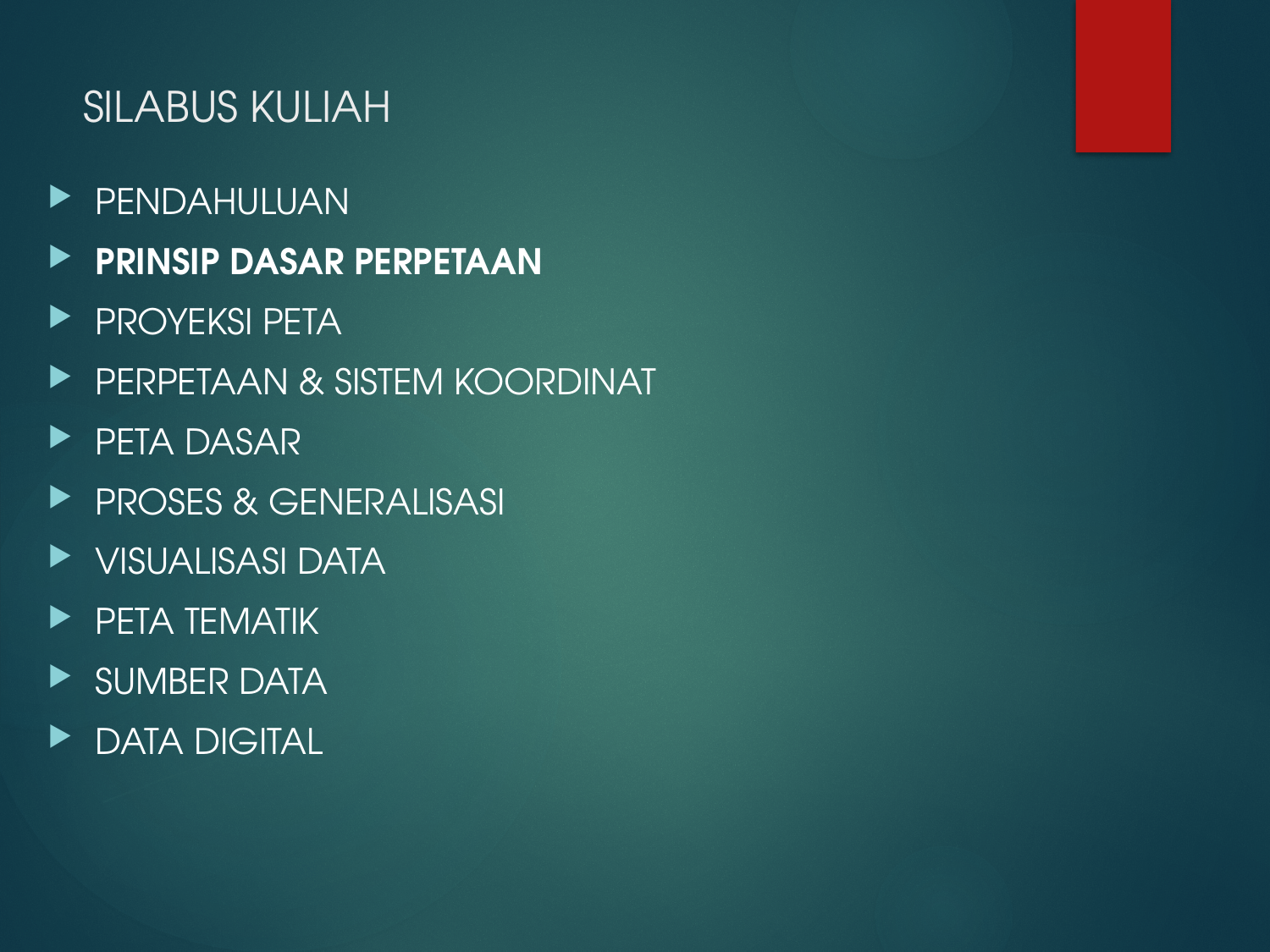

# SILABUS KULIAH
PENDAHULUAN
PRINSIP DASAR PERPETAAN
PROYEKSI PETA
PERPETAAN & SISTEM KOORDINAT
PETA DASAR
PROSES & GENERALISASI
VISUALISASI DATA
PETA TEMATIK
SUMBER DATA
DATA DIGITAL